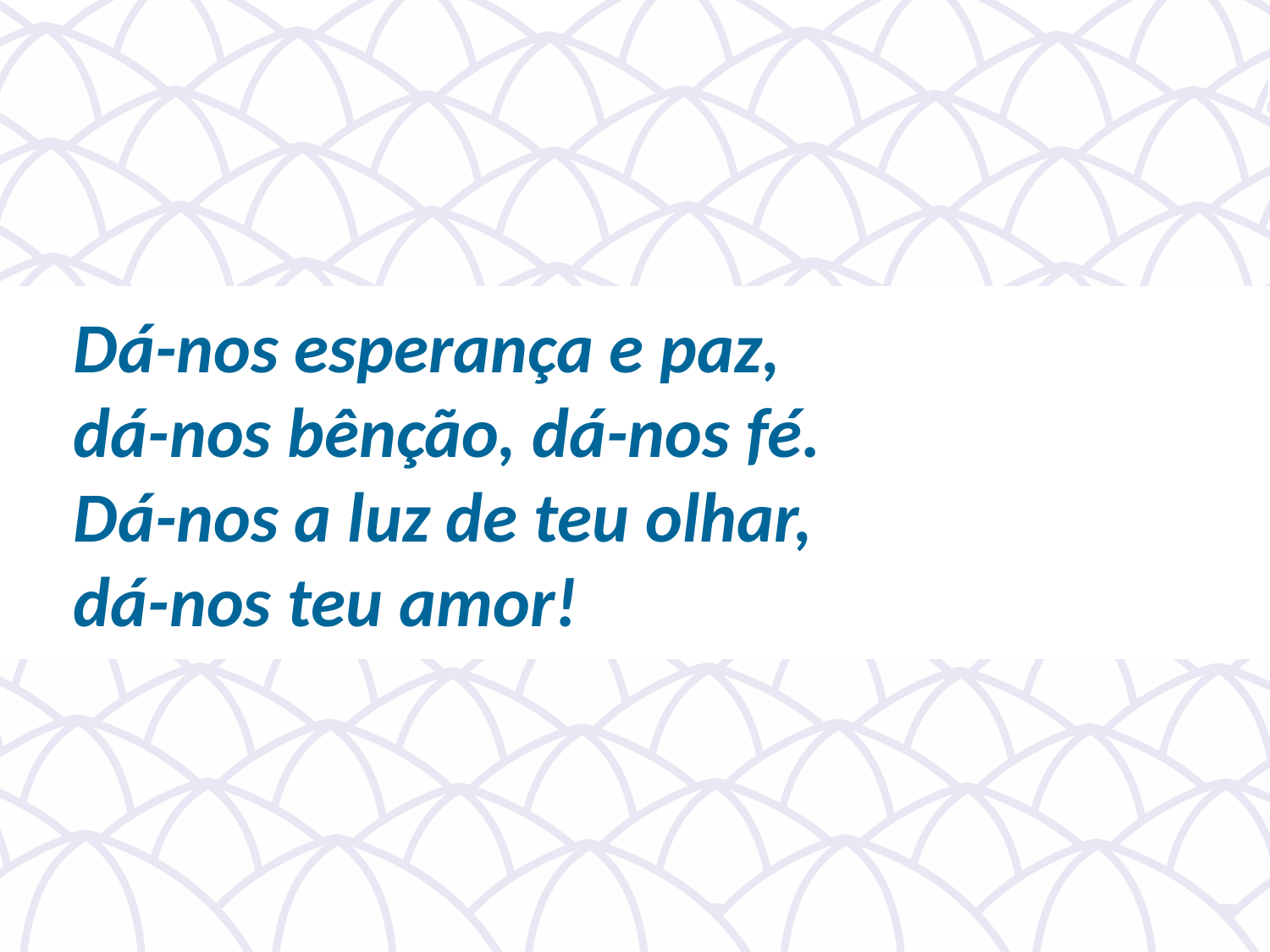

Dá-nos esperança e paz,
dá-nos bênção, dá-nos fé.
Dá-nos a luz de teu olhar,
dá-nos teu amor!